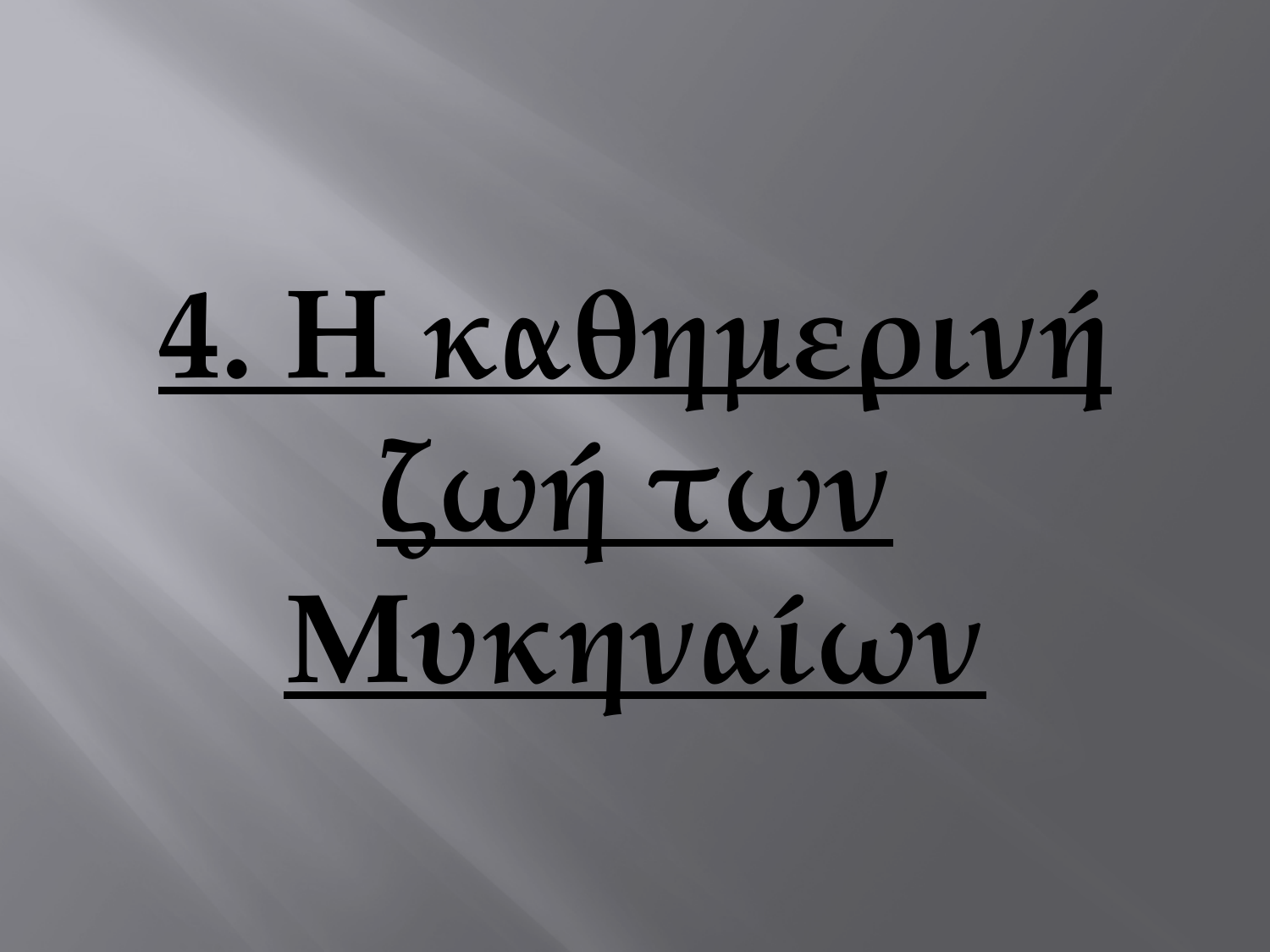

# 4. Η καθημερινή ζωή των Μυκηναίων